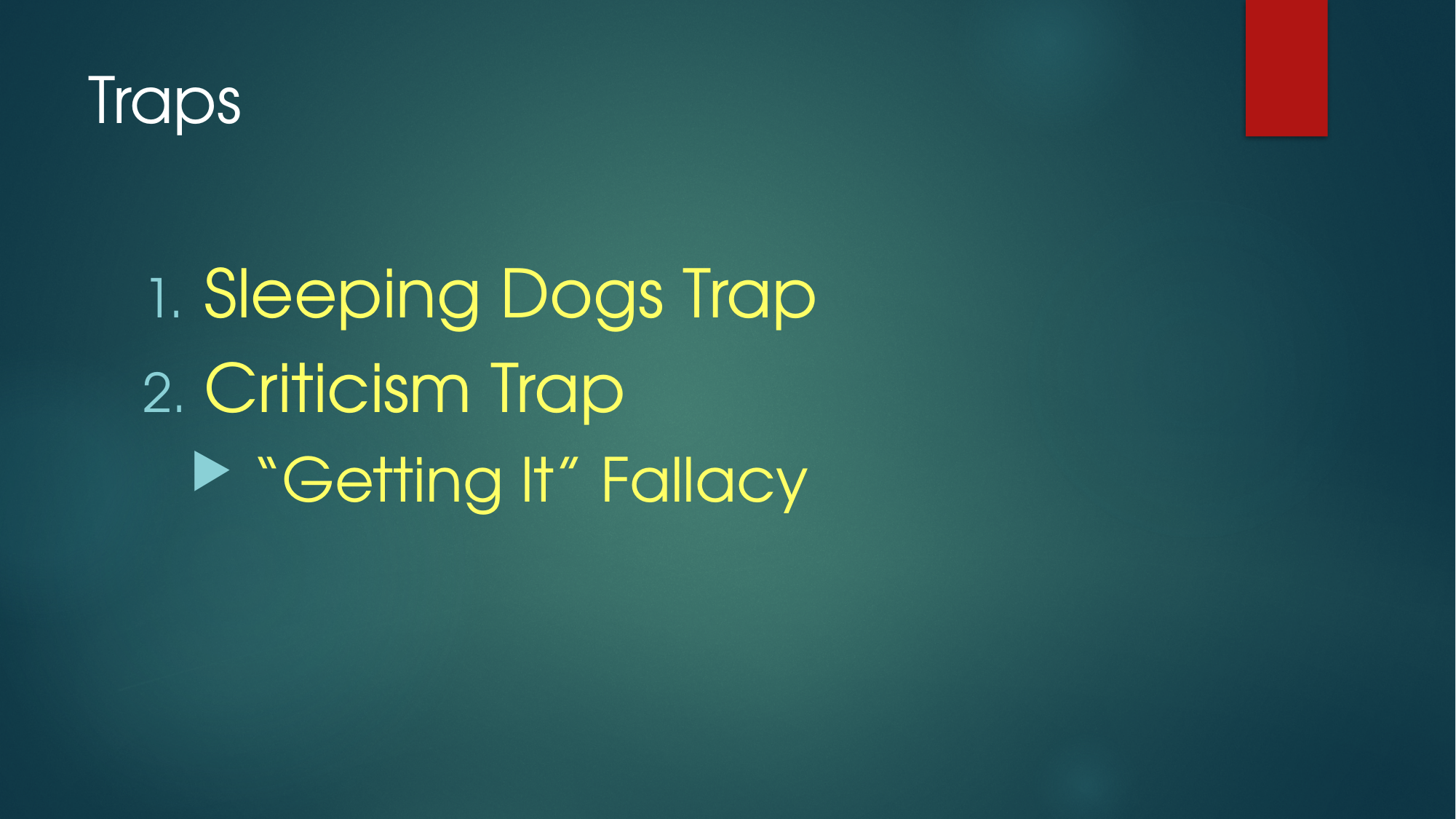

# Traps
Sleeping Dogs Trap
Criticism Trap
“Getting It” Fallacy